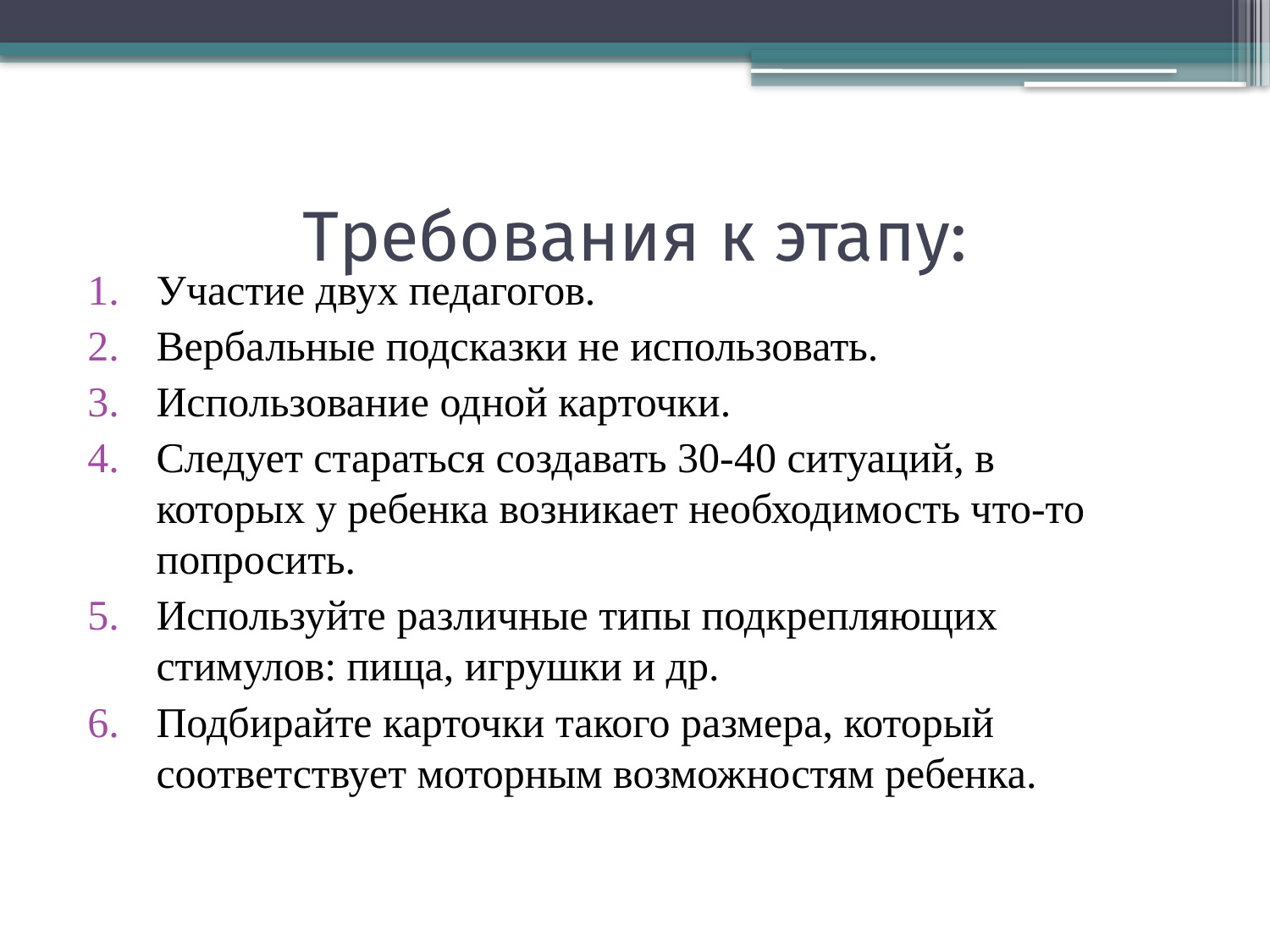

# Требования к этапу:
Участие двух педагогов.
Вербальные подсказки не использовать.
Использование одной карточки.
Следует стараться создавать 30-40 ситуаций, в которых у ребенка возникает необходимость что-то попросить.
Используйте различные типы подкрепляющих стимулов: пища, игрушки и др.
Подбирайте карточки такого размера, который соответствует моторным возможностям ребенка.